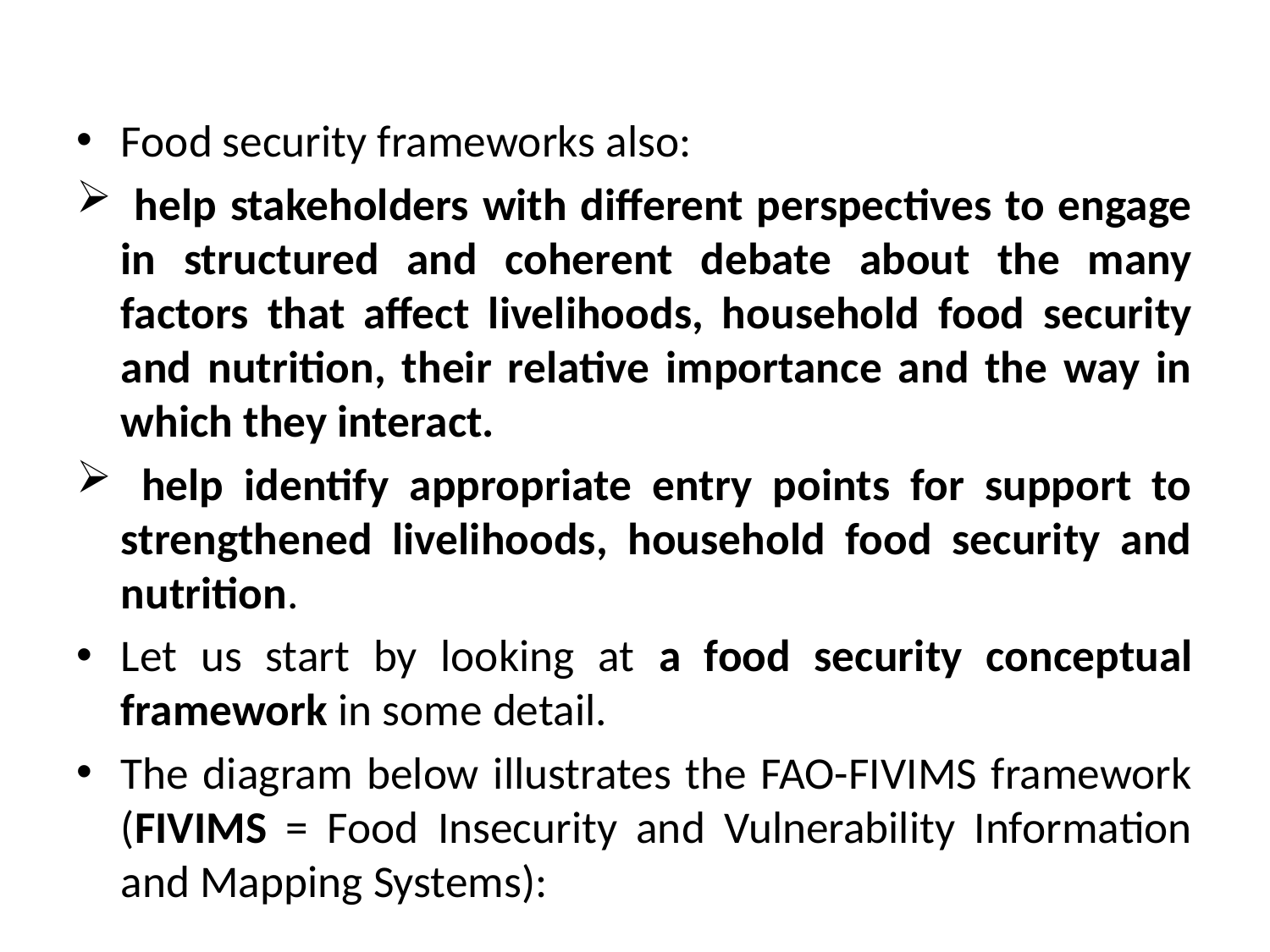

Food security frameworks also:
 help stakeholders with different perspectives to engage in structured and coherent debate about the many factors that affect livelihoods, household food security and nutrition, their relative importance and the way in which they interact.
 help identify appropriate entry points for support to strengthened livelihoods, household food security and nutrition.
Let us start by looking at a food security conceptual framework in some detail.
The diagram below illustrates the FAO-FIVIMS framework (FIVIMS = Food Insecurity and Vulnerability Information and Mapping Systems):